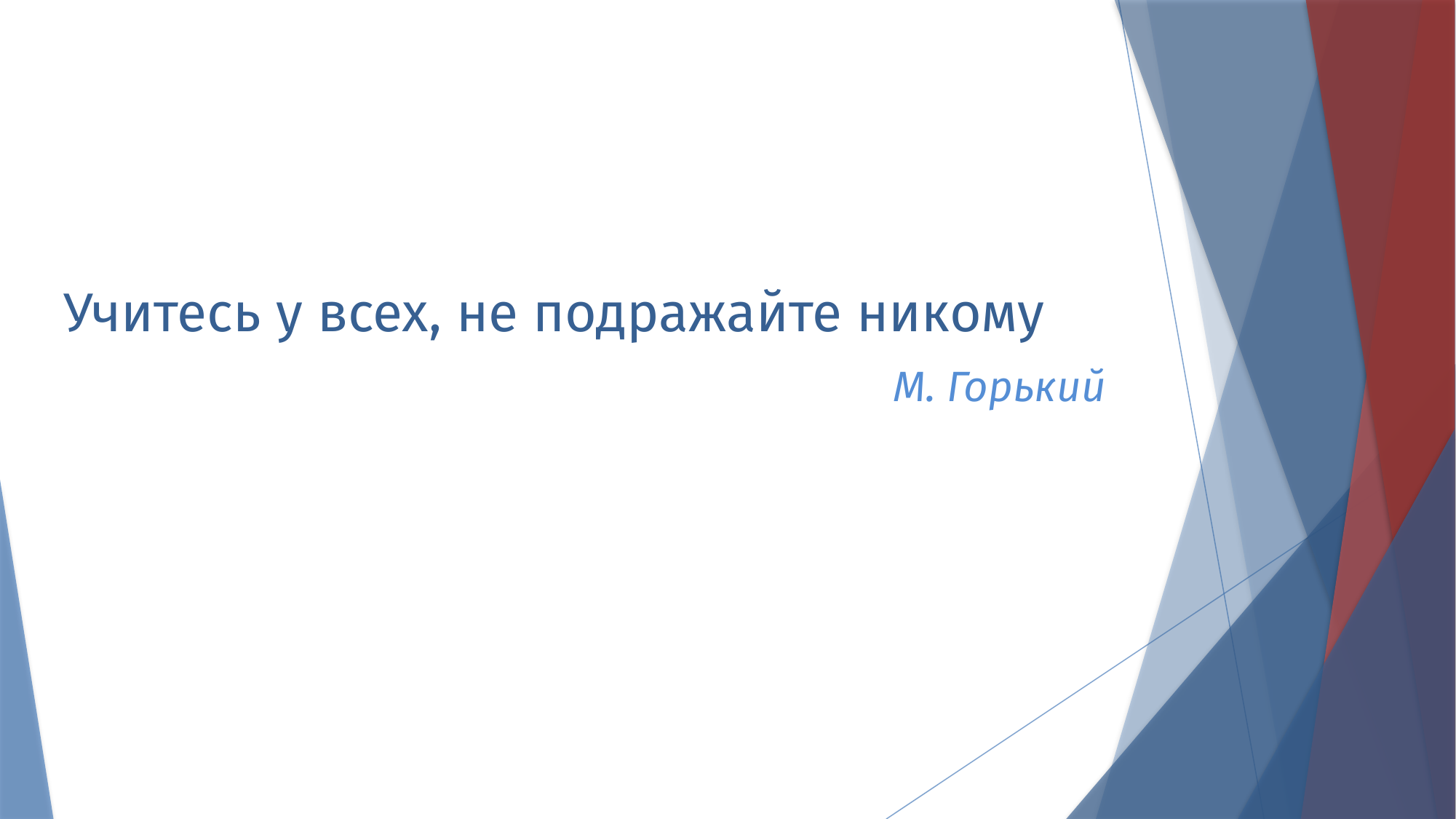

Учитесь у всех, не подражайте никому
М. Горький